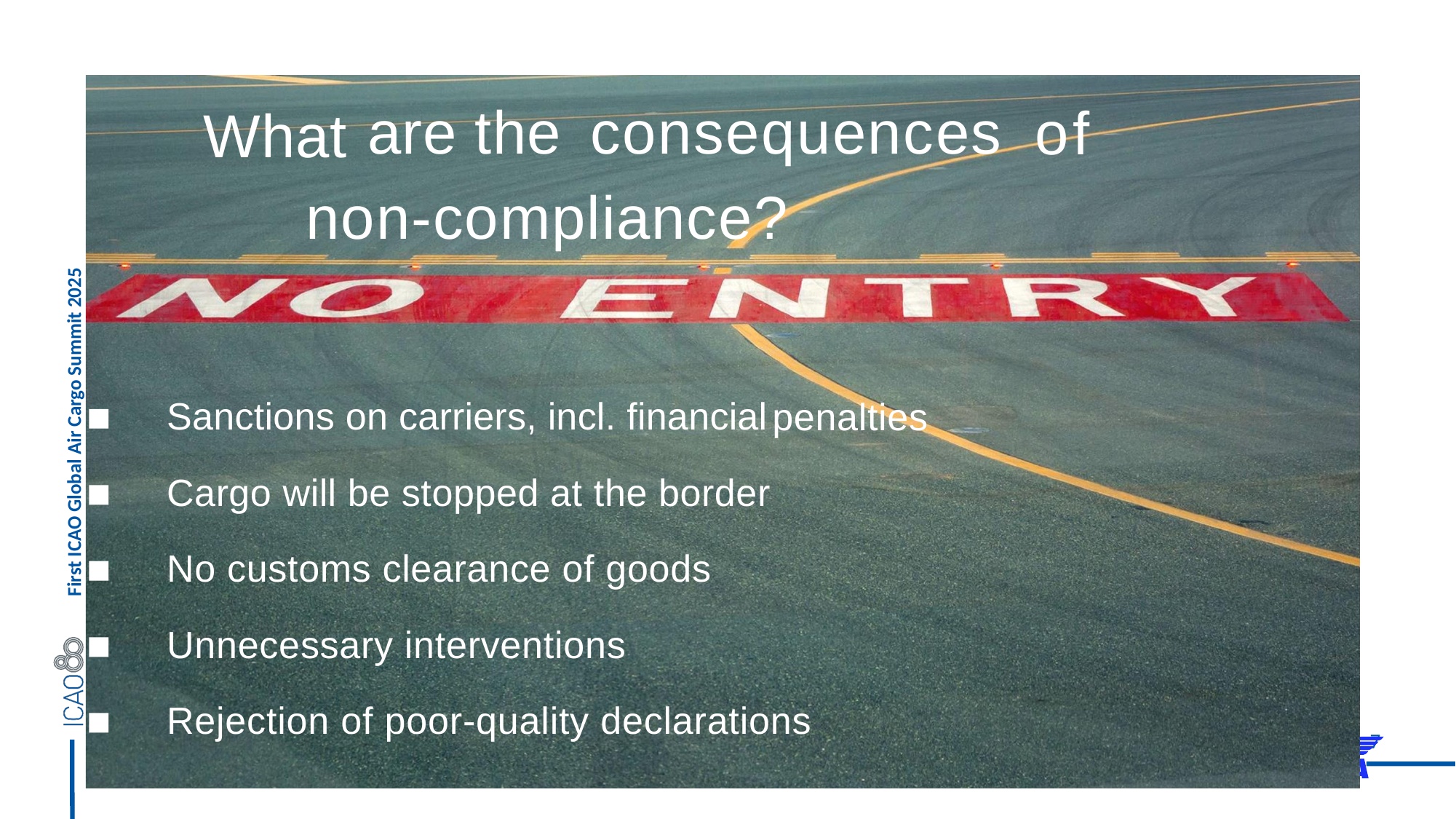

are the
consequences
of
What
non-compliance?
■  Sanctions on carriers, incl. financial
penalties
■  Cargo will be stopped at the border
■  No customs clearance of goods
■  Unnecessary interventions
■  Rejection of poor-quality declarations